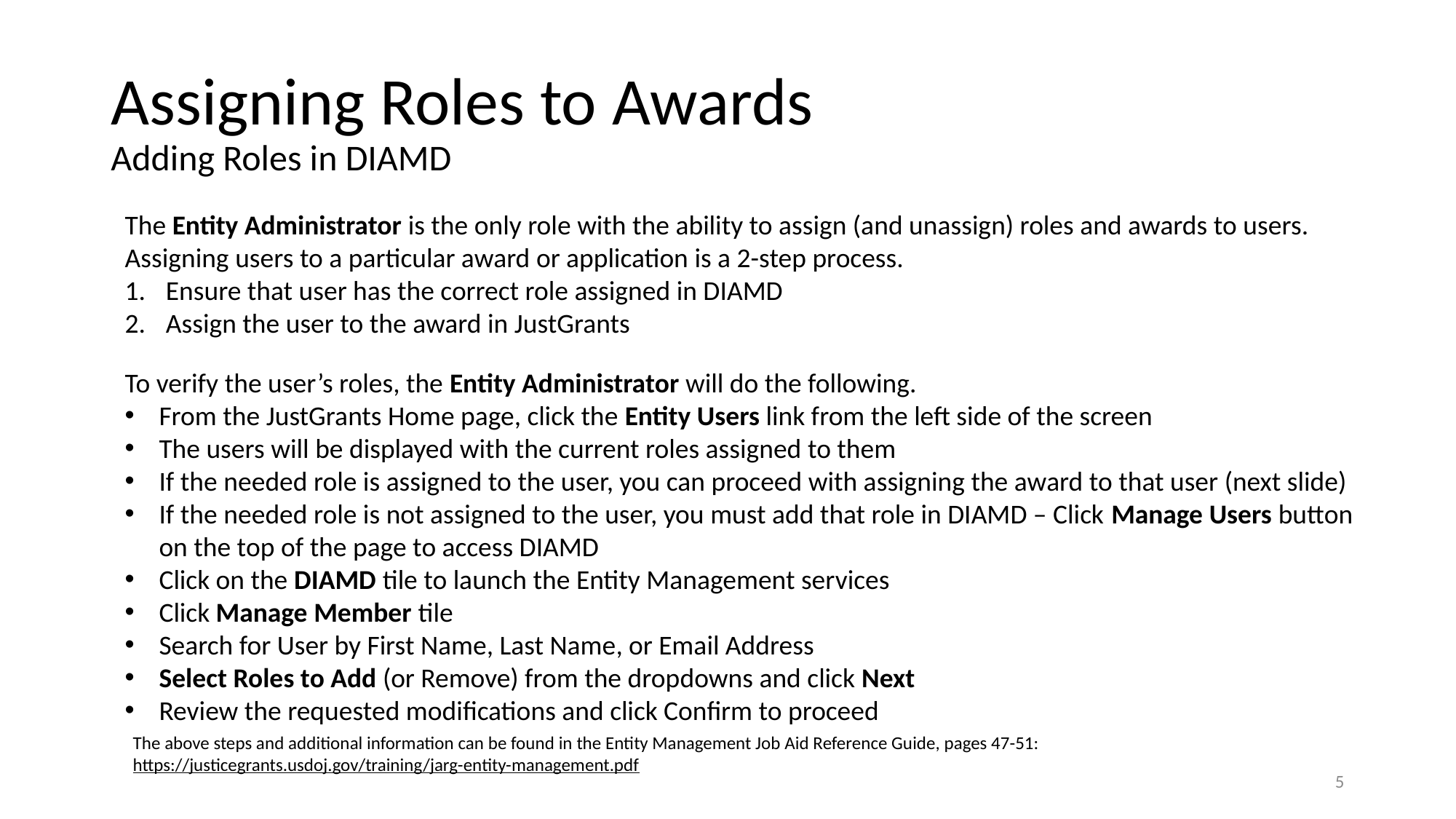

# Assigning Roles to Awards Adding Roles in DIAMD
The Entity Administrator is the only role with the ability to assign (and unassign) roles and awards to users.
Assigning users to a particular award or application is a 2-step process.
Ensure that user has the correct role assigned in DIAMD
Assign the user to the award in JustGrants
To verify the user’s roles, the Entity Administrator will do the following.
From the JustGrants Home page, click the Entity Users link from the left side of the screen
The users will be displayed with the current roles assigned to them
If the needed role is assigned to the user, you can proceed with assigning the award to that user (next slide)
If the needed role is not assigned to the user, you must add that role in DIAMD – Click Manage Users button on the top of the page to access DIAMD
Click on the DIAMD tile to launch the Entity Management services
Click Manage Member tile
Search for User by First Name, Last Name, or Email Address
Select Roles to Add (or Remove) from the dropdowns and click Next
Review the requested modifications and click Confirm to proceed
The above steps and additional information can be found in the Entity Management Job Aid Reference Guide, pages 47-51:
https://justicegrants.usdoj.gov/training/jarg-entity-management.pdf
5